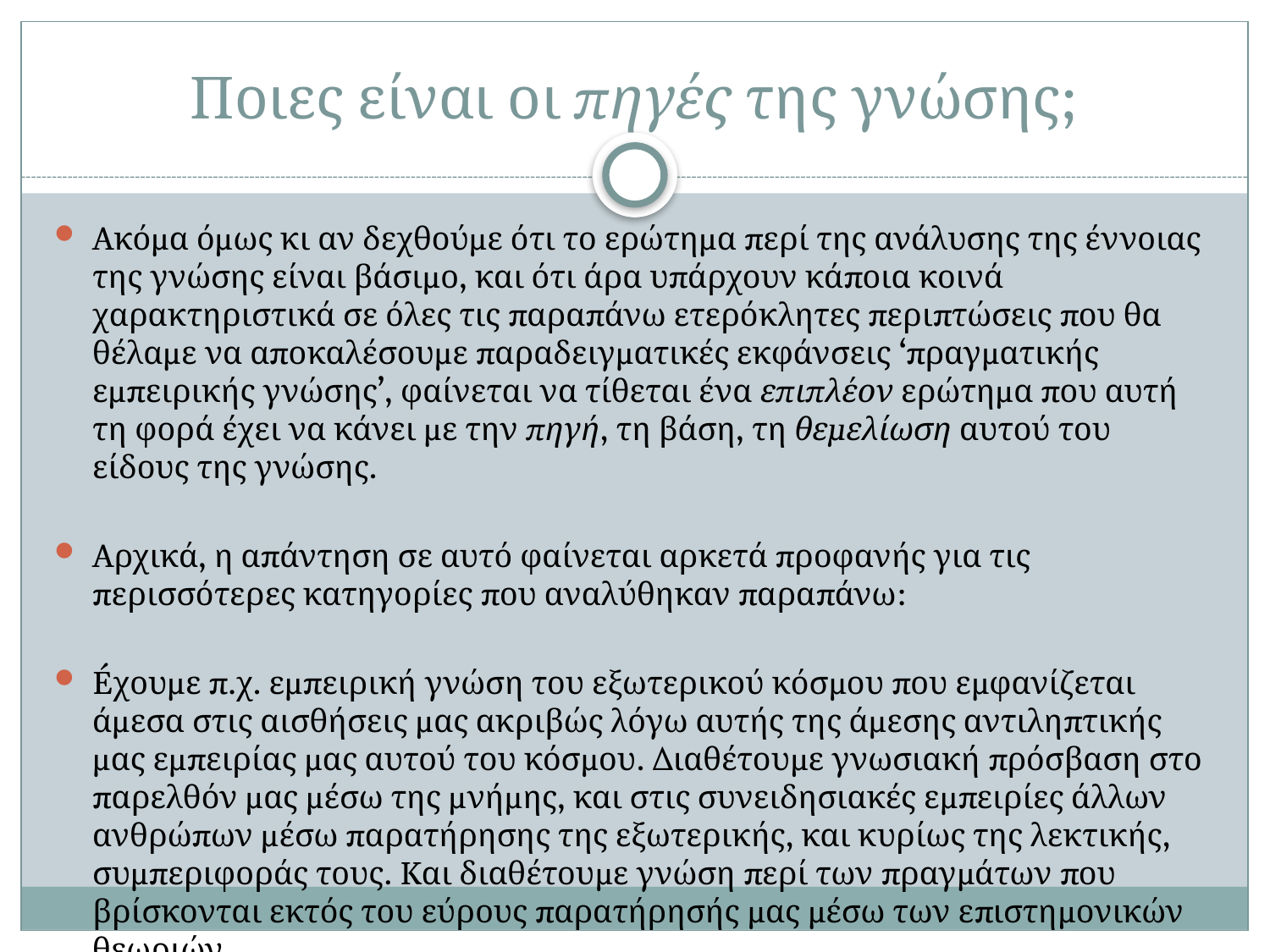

# Ποιες είναι οι πηγές της γνώσης;
Ακόμα όμως κι αν δεχθούμε ότι το ερώτημα περί της ανάλυσης της έννοιας της γνώσης είναι βάσιμο, και ότι άρα υπάρχουν κάποια κοινά χαρακτηριστικά σε όλες τις παραπάνω ετερόκλητες περιπτώσεις που θα θέλαμε να αποκαλέσουμε παραδειγματικές εκφάνσεις ‘πραγματικής εμπειρικής γνώσης’, φαίνεται να τίθεται ένα επιπλέον ερώτημα που αυτή τη φορά έχει να κάνει με την πηγή, τη βάση, τη θεμελίωση αυτού του είδους της γνώσης.

Αρχικά, η απάντηση σε αυτό φαίνεται αρκετά προφανής για τις περισσότερες κατηγορίες που αναλύθηκαν παραπάνω:

Έχουμε π.χ. εμπειρική γνώση του εξωτερικού κόσμου που εμφανίζεται άμεσα στις αισθήσεις μας ακριβώς λόγω αυτής της άμεσης αντιληπτικής μας εμπειρίας μας αυτού του κόσμου. Διαθέτουμε γνωσιακή πρόσβαση στο παρελθόν μας μέσω της μνήμης, και στις συνειδησιακές εμπειρίες άλλων ανθρώπων μέσω παρατήρησης της εξωτερικής, και κυρίως της λεκτικής, συμπεριφοράς τους. Και διαθέτουμε γνώση περί των πραγμάτων που βρίσκονται εκτός του εύρους παρατήρησής μας μέσω των επιστημονικών θεωριών.